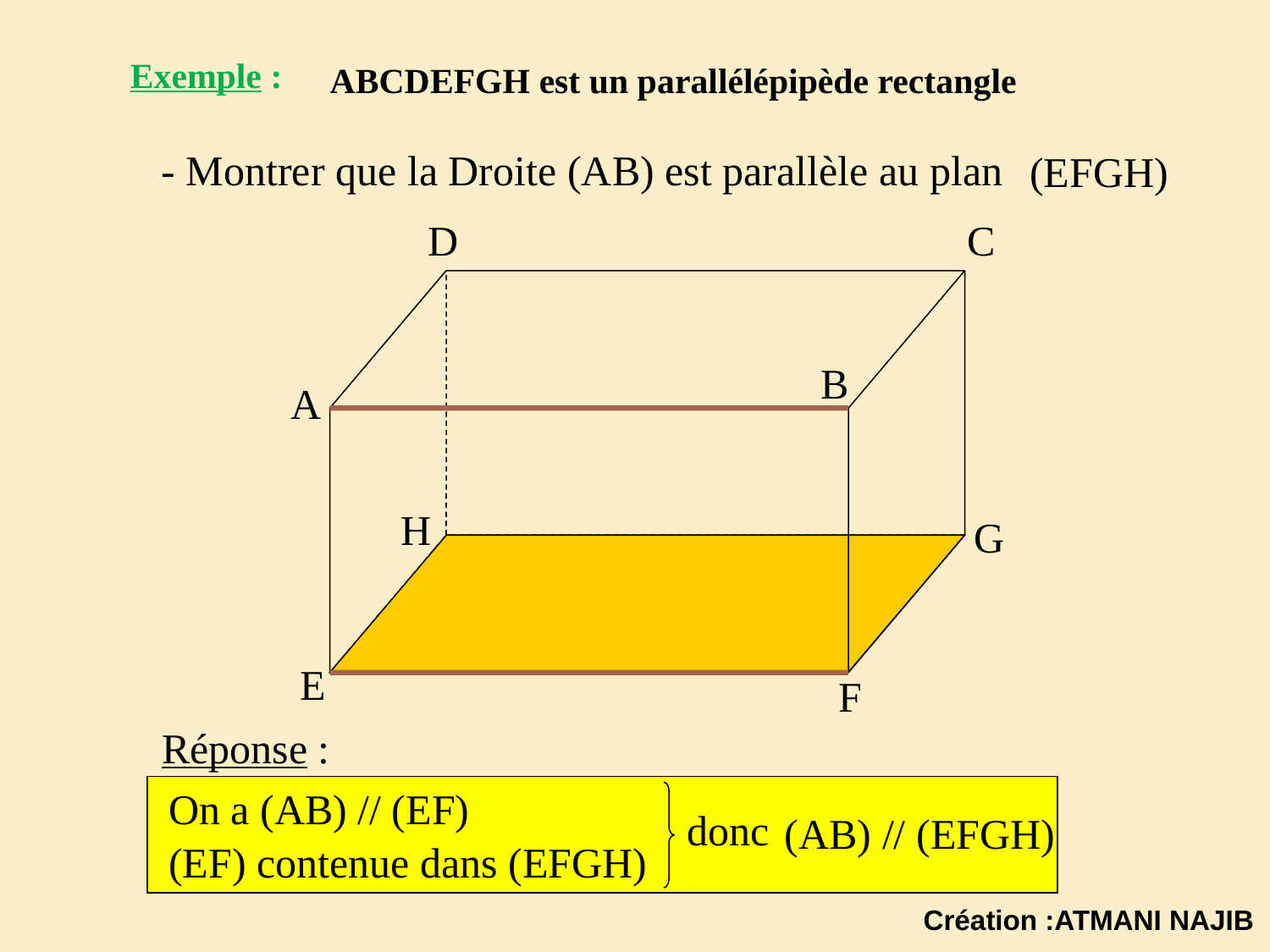

Exemple :
ABCDEFGH est un parallélépipède rectangle
- Montrer que la Droite (AB) est parallèle au plan
 (EFGH)
C
D

B
A

H
G

E
F

Réponse :

On a (AB) // (EF)

donc
(AB) // (EFGH)
(EF) contenue dans (EFGH)
Création :ATMANI NAJIB